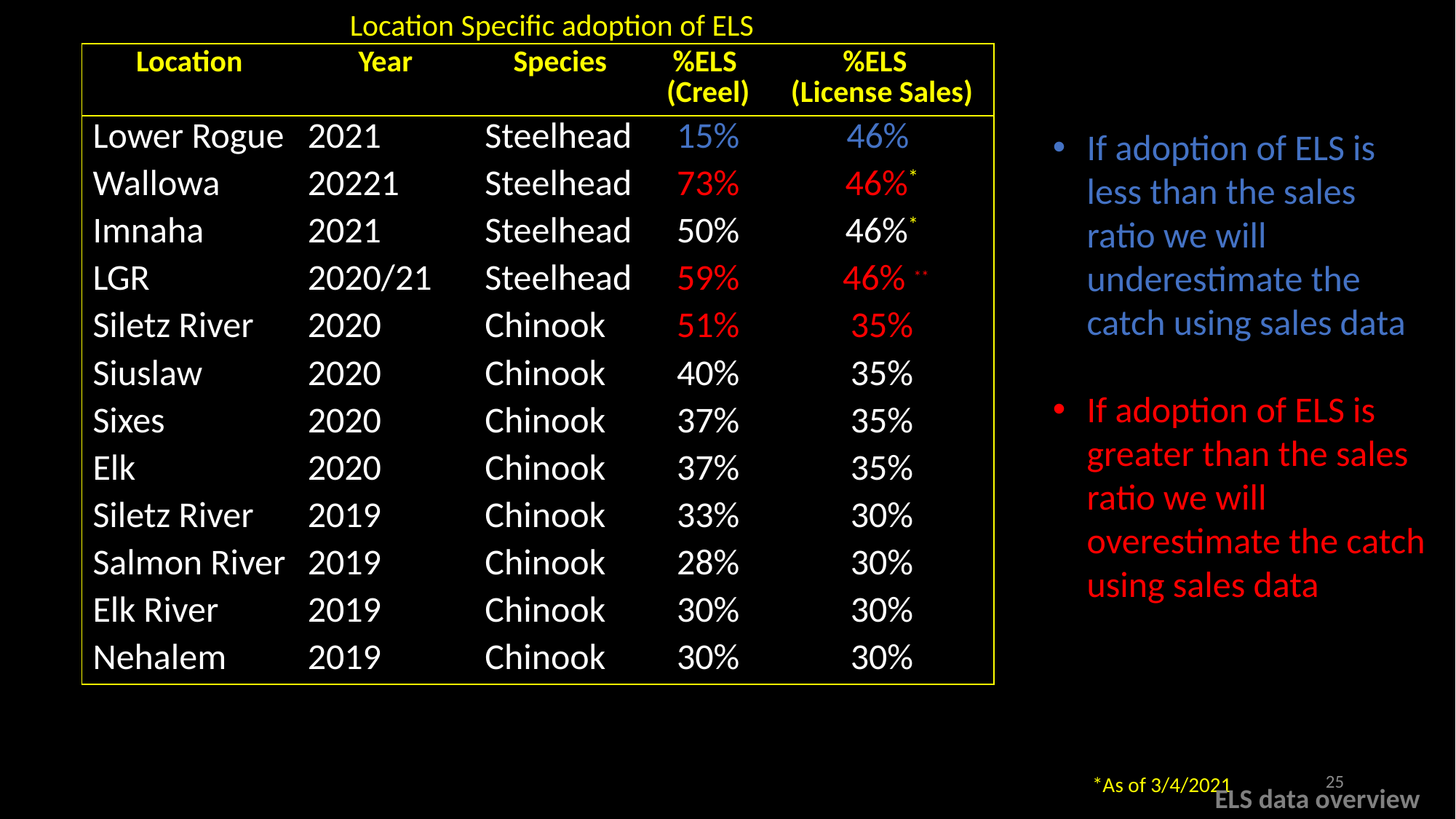

Location Specific adoption of ELS
| Location | Year | Species | %ELS (Creel) | %ELS (License Sales) |
| --- | --- | --- | --- | --- |
| Lower Rogue | 2021 | Steelhead | 15% | 46% |
| Wallowa | 20221 | Steelhead | 73% | 46%\* |
| Imnaha | 2021 | Steelhead | 50% | 46%\* |
| LGR | 2020/21 | Steelhead | 59% | 46% \*\* |
| Siletz River | 2020 | Chinook | 51% | 35% |
| Siuslaw | 2020 | Chinook | 40% | 35% |
| Sixes | 2020 | Chinook | 37% | 35% |
| Elk | 2020 | Chinook | 37% | 35% |
| Siletz River | 2019 | Chinook | 33% | 30% |
| Salmon River | 2019 | Chinook | 28% | 30% |
| Elk River | 2019 | Chinook | 30% | 30% |
| Nehalem | 2019 | Chinook | 30% | 30% |
If adoption of ELS is less than the sales ratio we will underestimate the catch using sales data

If adoption of ELS is greater than the sales ratio we will  overestimate the catch using sales data

25
*As of 3/4/2021
ELS data overview